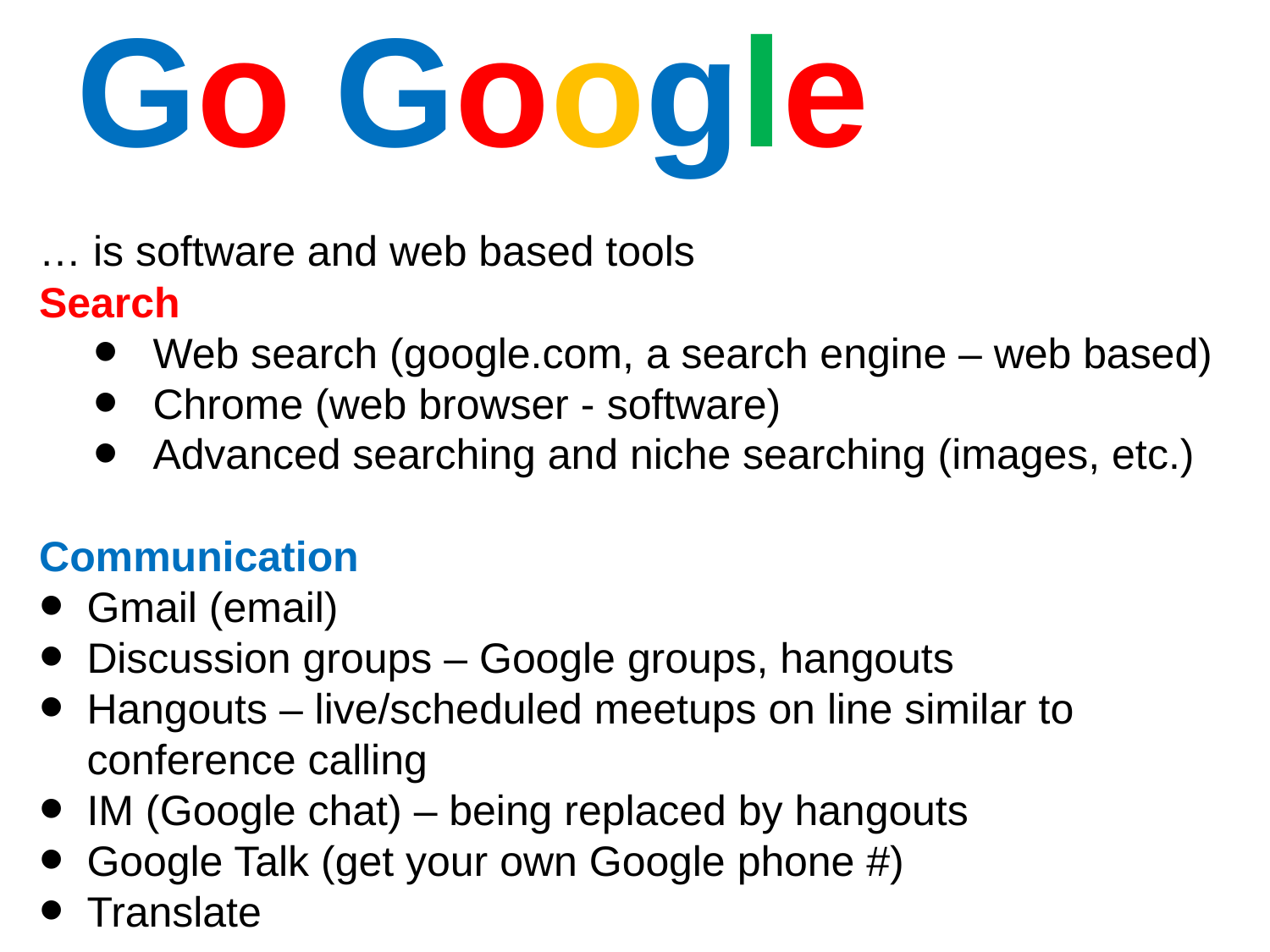

# Go Google
… is software and web based tools
Search
Web search (google.com, a search engine – web based)
Chrome (web browser - software)
Advanced searching and niche searching (images, etc.)

Communication
Gmail (email)
Discussion groups – Google groups, hangouts
Hangouts – live/scheduled meetups on line similar to conference calling
IM (Google chat) – being replaced by hangouts
Google Talk (get your own Google phone #)
Translate